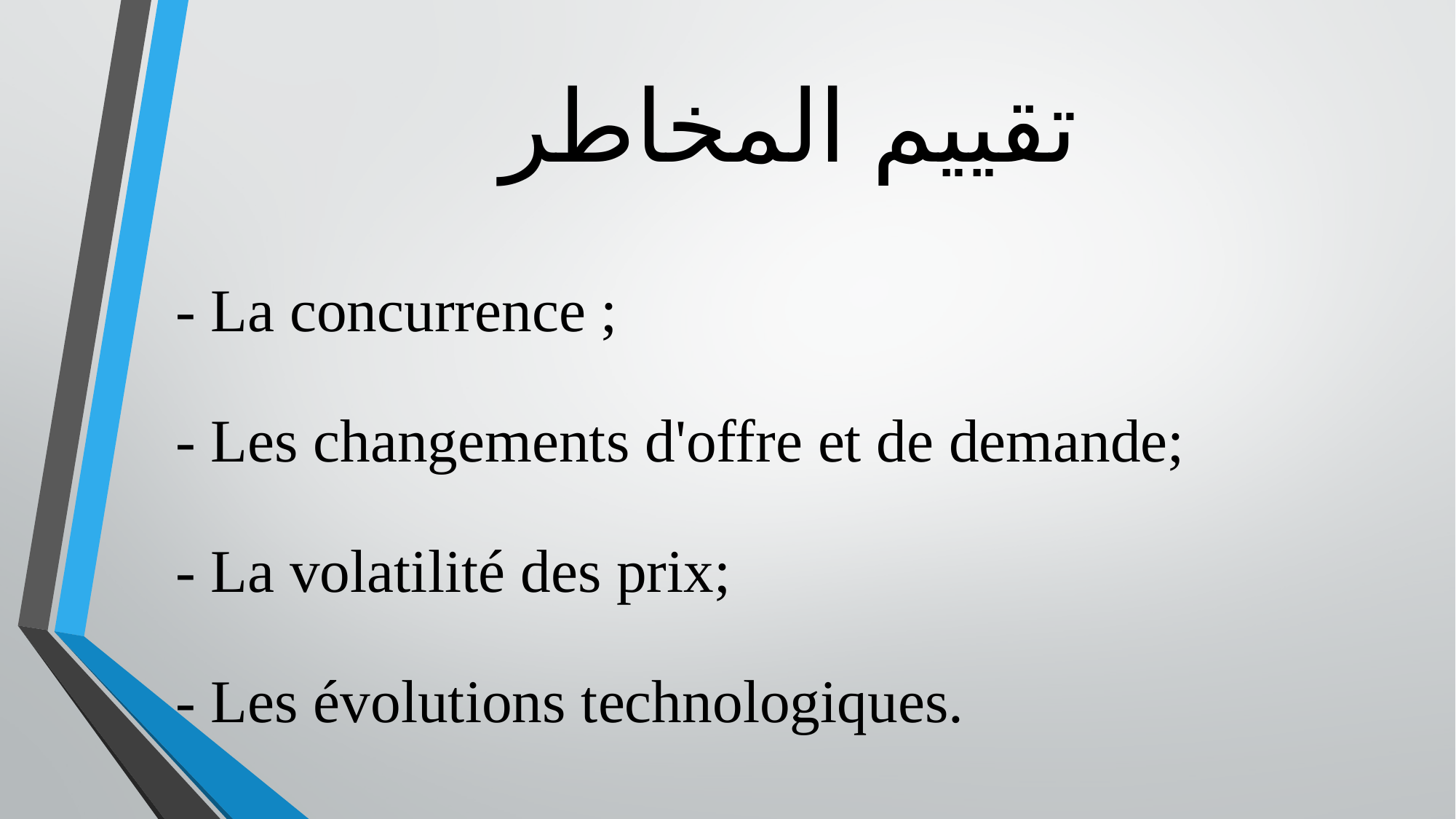

# تقييم المخاطر
- La concurrence ;
- Les changements d'offre et de demande;
- La volatilité des prix;
- Les évolutions technologiques.